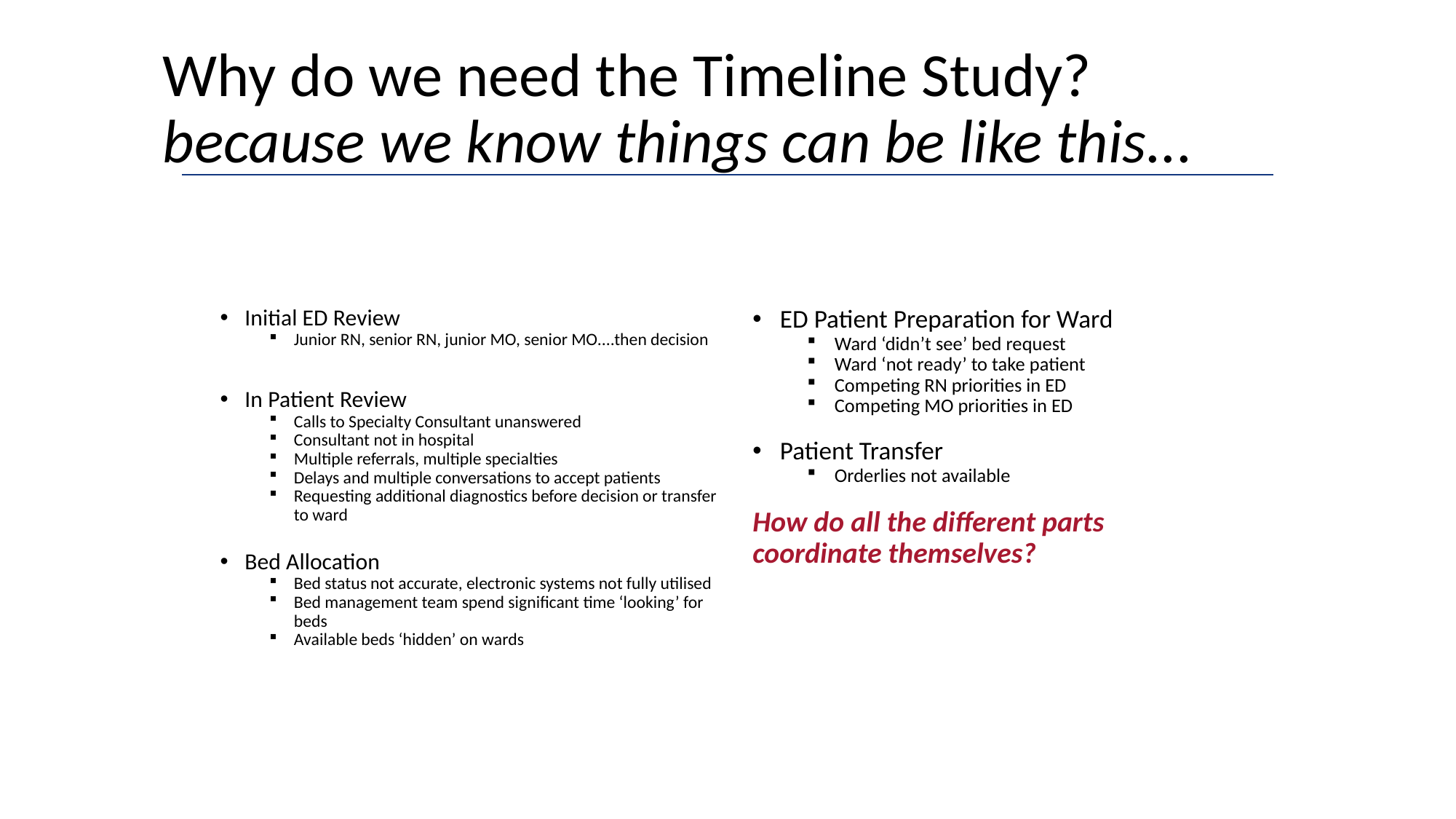

# Why do we need the Timeline Study? because we know things can be like this...
Initial ED Review
Junior RN, senior RN, junior MO, senior MO....then decision

In Patient Review
Calls to Specialty Consultant unanswered
Consultant not in hospital
Multiple referrals, multiple specialties
Delays and multiple conversations to accept patients
Requesting additional diagnostics before decision or transfer to ward

Bed Allocation
Bed status not accurate, electronic systems not fully utilised
Bed management team spend significant time ‘looking’ for beds
Available beds ‘hidden’ on wards
ED Patient Preparation for Ward
Ward ‘didn’t see’ bed request
Ward ‘not ready’ to take patient
Competing RN priorities in ED
Competing MO priorities in ED

Patient Transfer
Orderlies not available

How do all the different parts coordinate themselves?